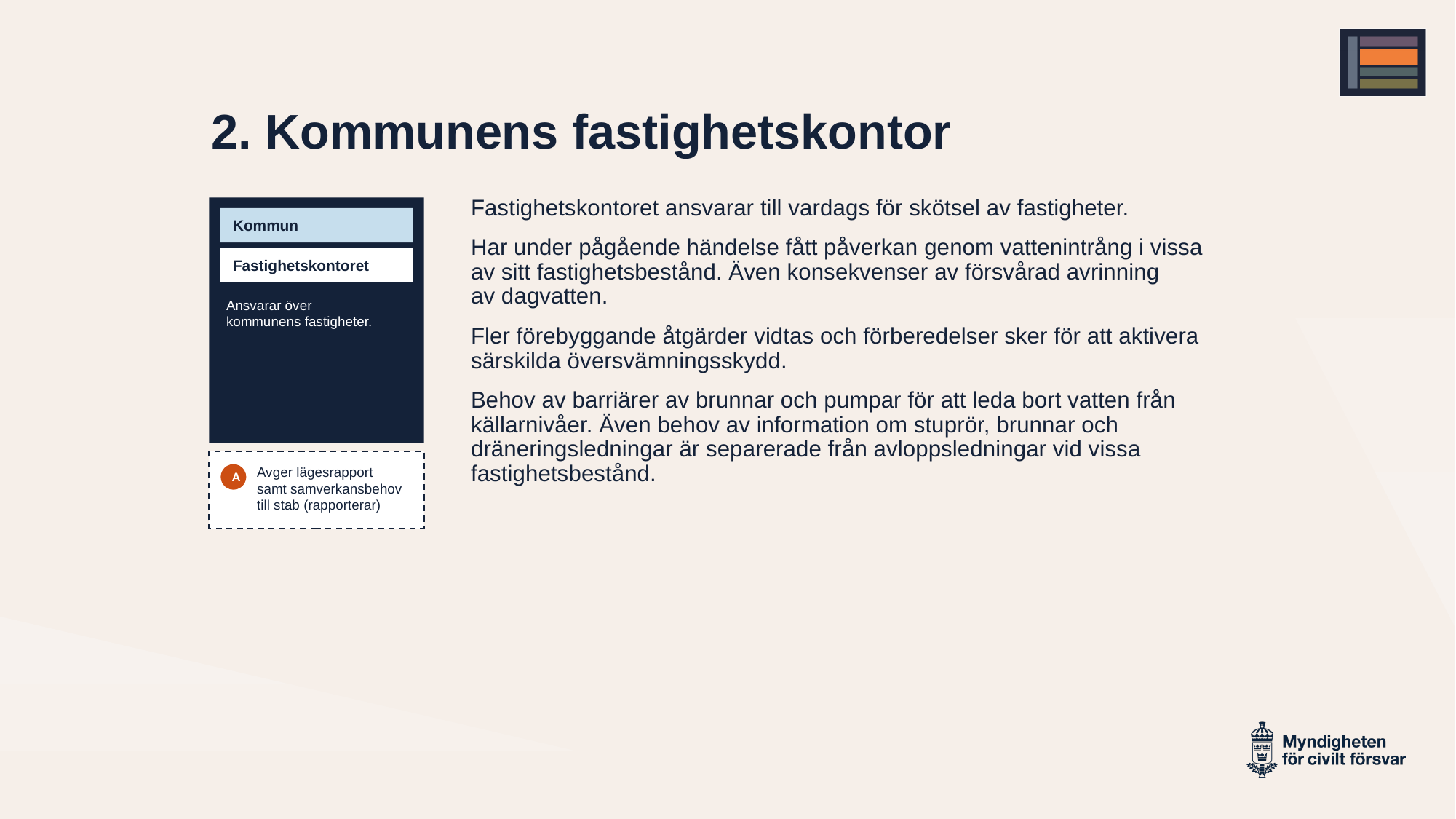

# 2. Kommunens fastighetskontor​
Fastighetskontoret ansvarar till vardags för skötsel av fastigheter.
Har under pågående händelse fått påverkan genom vattenintrång i vissa av sitt fastighetsbestånd. Även konsekvenser av försvårad avrinning
av dagvatten.
Fler förebyggande åtgärder vidtas och förberedelser sker för att aktivera särskilda översvämningsskydd.
Behov av barriärer av brunnar och pumpar för att leda bort vatten från källarnivåer. Även behov av information om stuprör, brunnar och dräneringsledningar är separerade från avloppsledningar vid vissa fastighetsbestånd.
Ansvarar över
kommunens fastigheter.​
Kommun
Fastighetskontoret

Avger lägesrapport samt samverkansbehov till stab (rapporterar)​
A